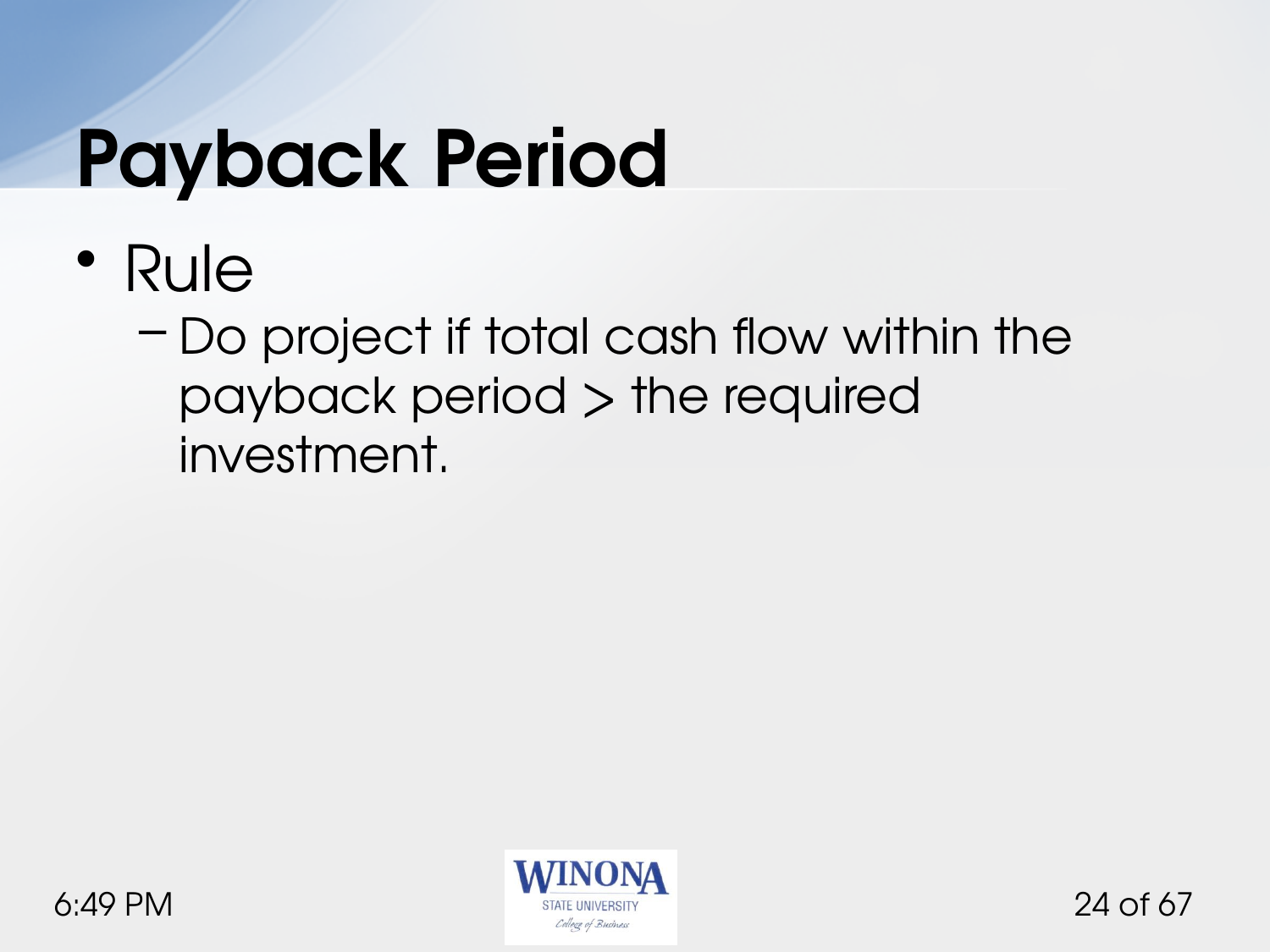

# Payback Period
Rule
Do project if total cash flow within the payback period > the required investment.